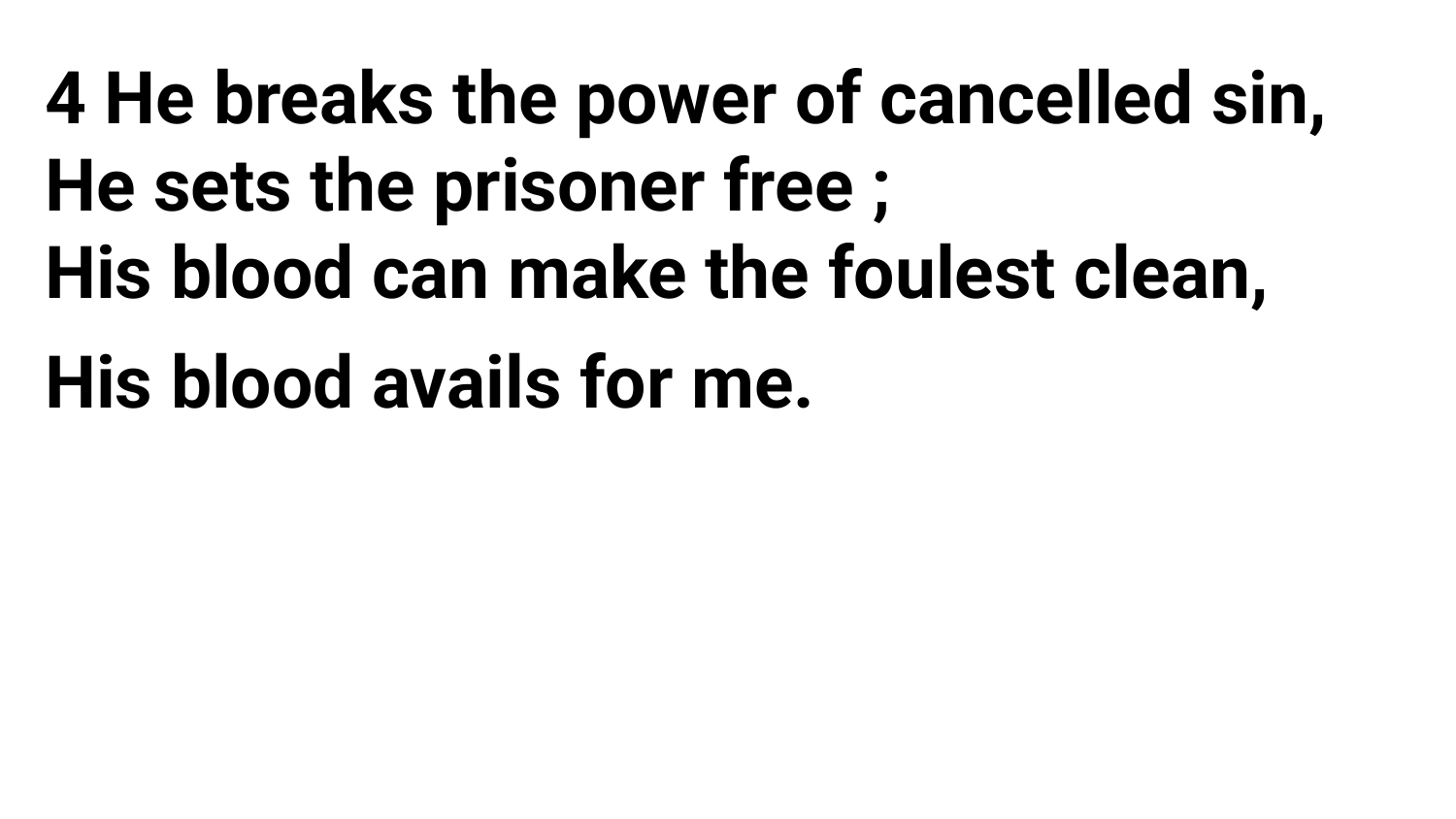

4 He breaks the power of cancelled sin,
He sets the prisoner free ;
His blood can make the foulest clean,
His blood avails for me.